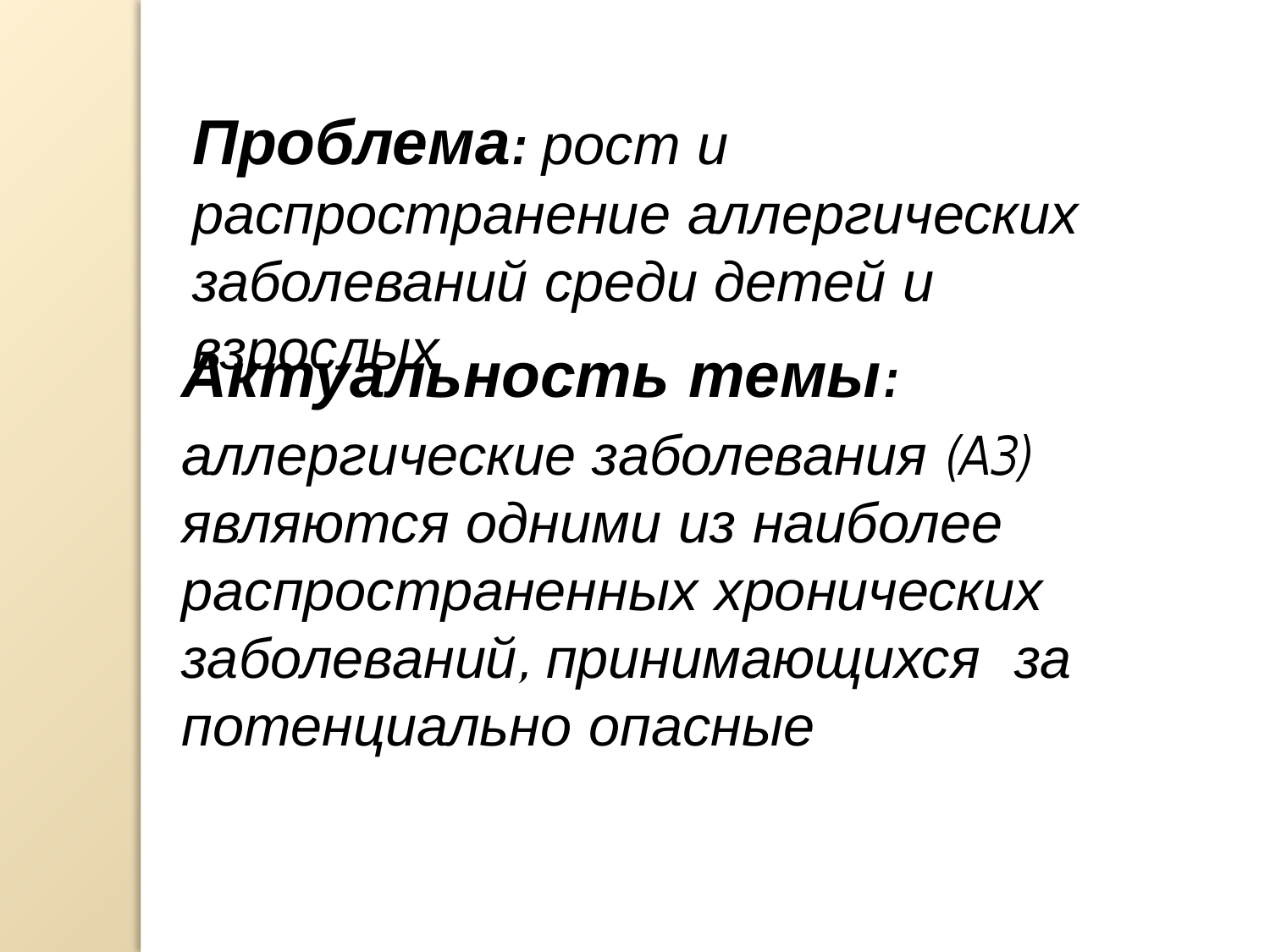

Проблема: рост и распространение аллергических заболеваний среди детей и взрослых
Актуальность темы:
аллергические заболевания (A3) являются одними из наиболее распространенных хронических заболеваний, принимающихся  за потенциально опасные